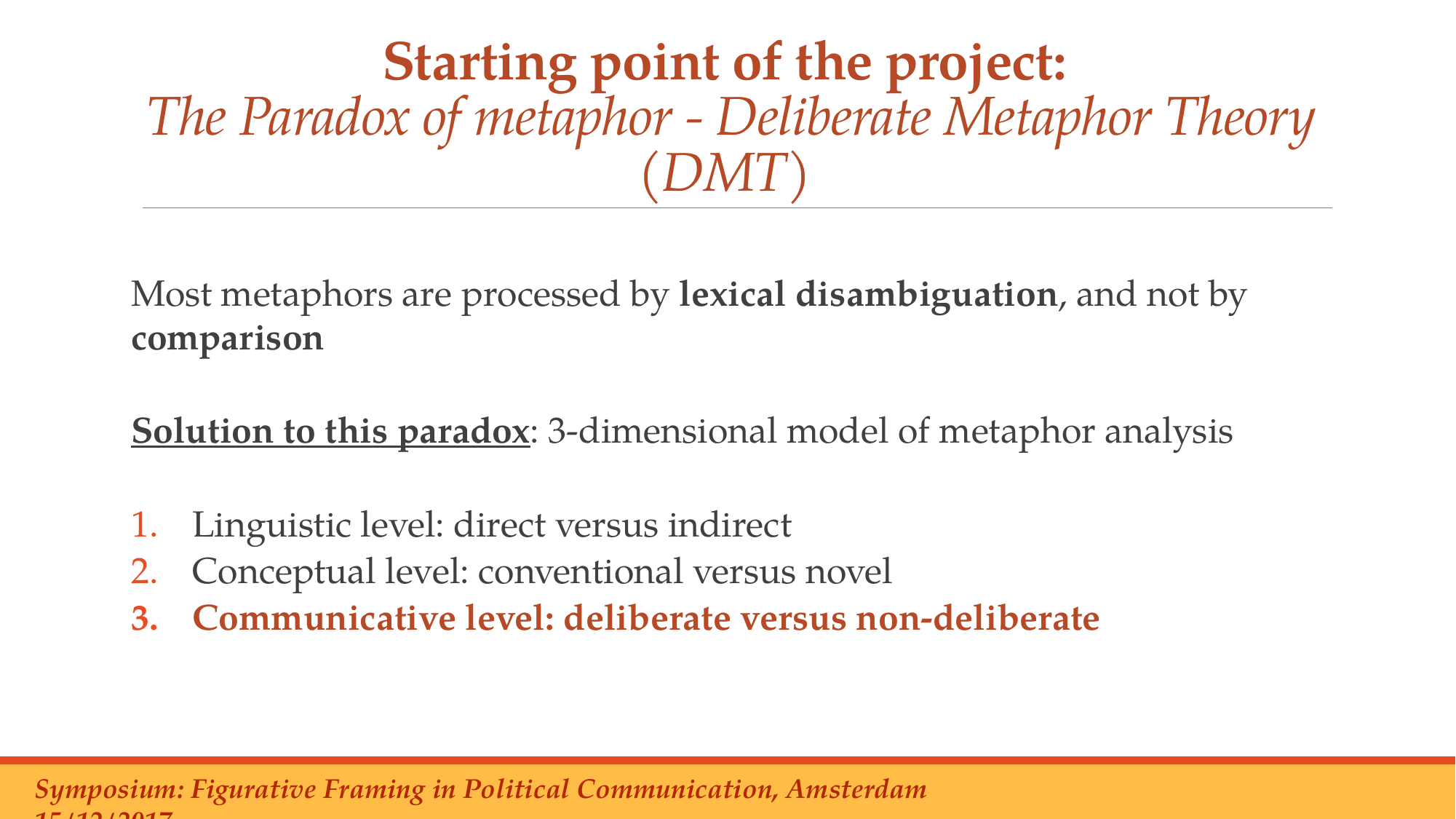

# Starting point of the project: The Paradox of metaphor - Deliberate Metaphor Theory (DMT)

Most metaphors are processed by lexical disambiguation, and not by comparison

Solution to this paradox: 3-dimensional model of metaphor analysis

Linguistic level: direct versus indirect
Conceptual level: conventional versus novel
Communicative level: deliberate versus non-deliberate

Symposium: Figurative Framing in Political Communication, Amsterdam 15/12/2017